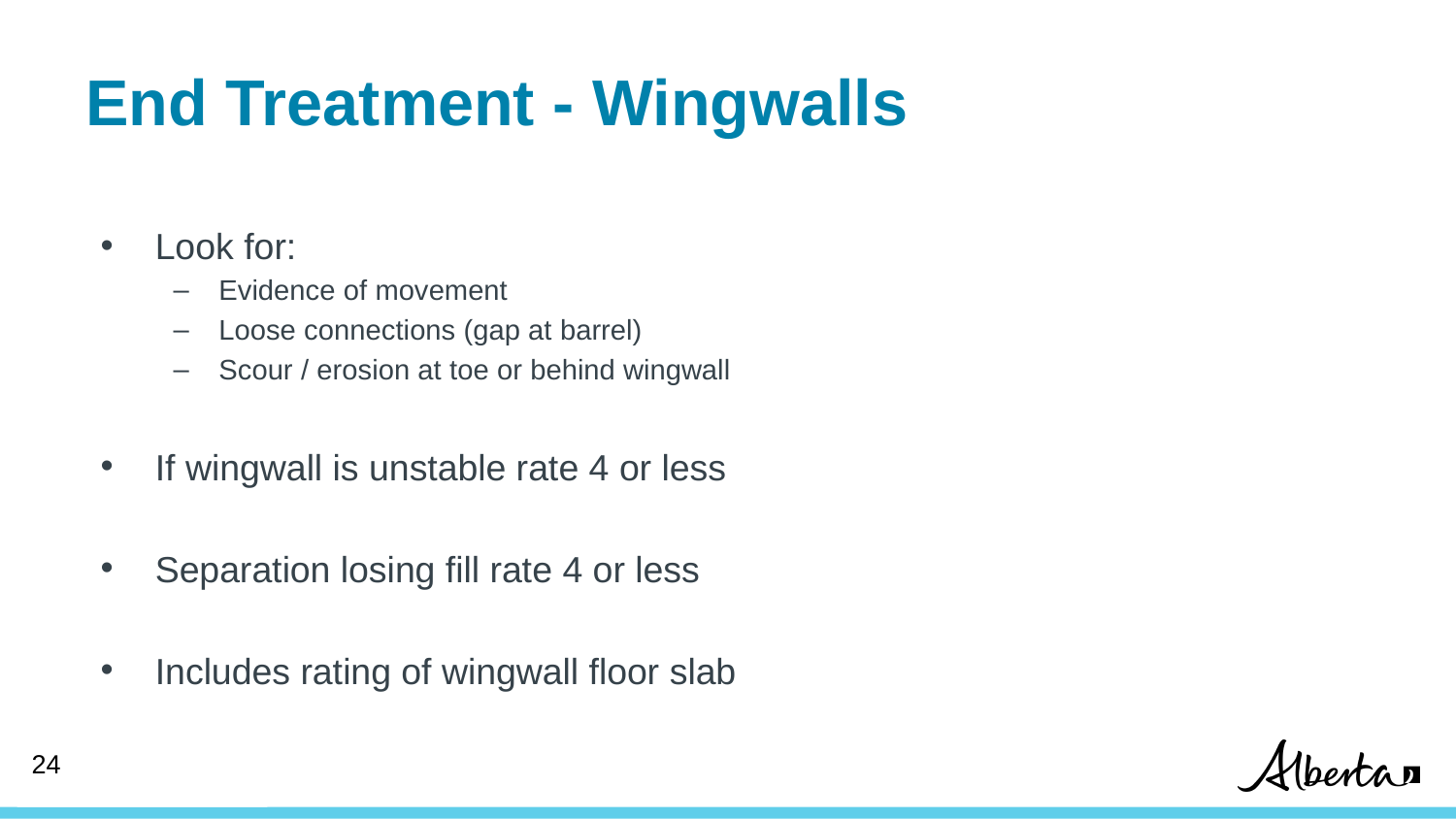

# End Treatment - Wingwalls
Look for:
Evidence of movement
Loose connections (gap at barrel)
Scour / erosion at toe or behind wingwall

If wingwall is unstable rate 4 or less

Separation losing fill rate 4 or less

Includes rating of wingwall floor slab

24